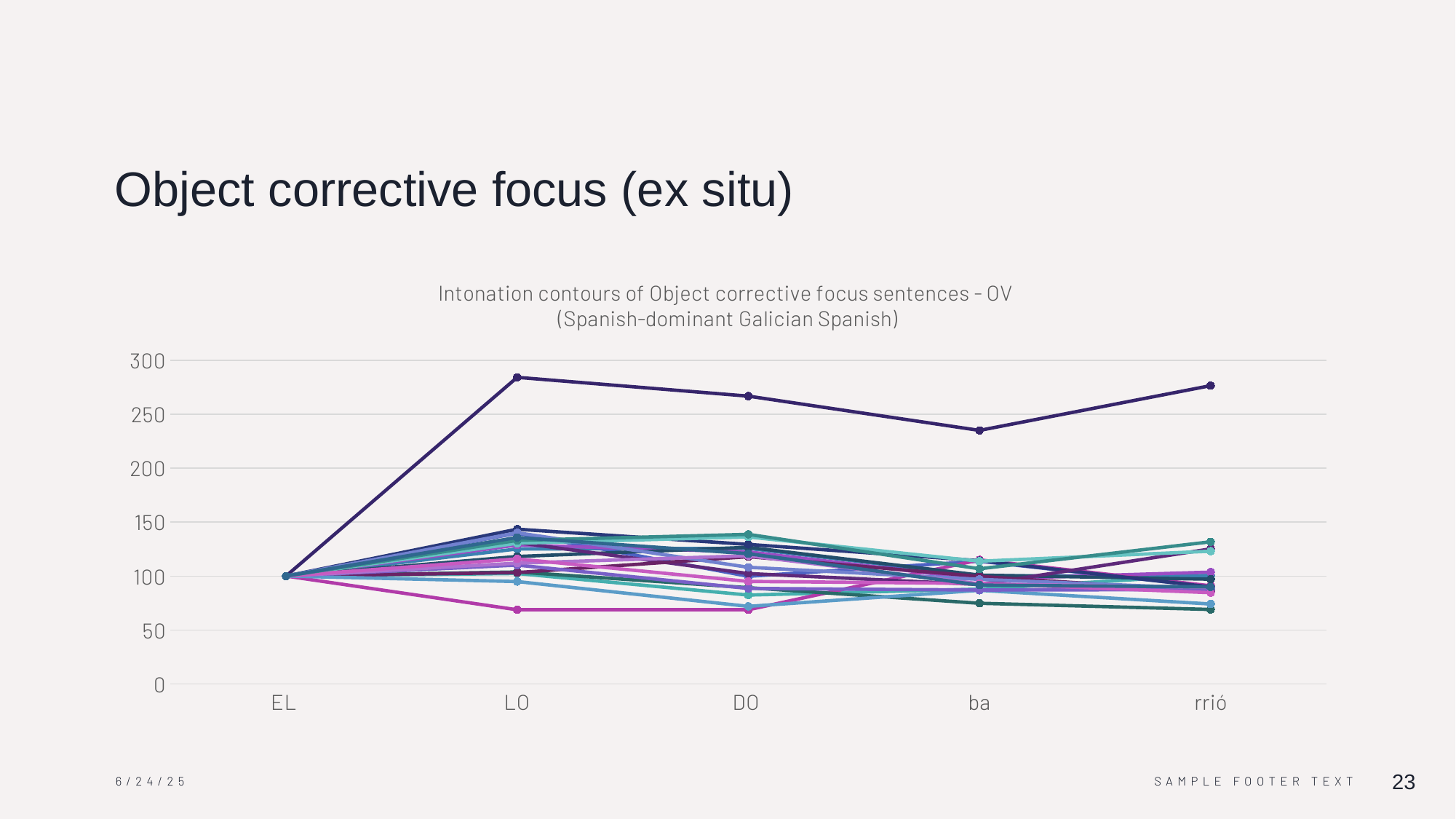

# Object corrective focus (ex situ)

### Chart: Intonation contours of Object corrective focus sentences - OV
(Spanish-dominant Galician Spanish)

| Category |  |  |  |  |  |  |  |  |  |  |  |  |  |  |  |  |  |  |  |  |
|---|---|---|---|---|---|---|---|---|---|---|---|---|---|---|---|---|---|---|---|---|
| EL  | 100.0 | 100.0 | 100.0 | None | 100.0 | 100.0 | 100.0 | 100.0 | 100.0 | 100.0 | 100.0 | 100.0 | 100.0 | 100.0 | 100.0 | 100.0 | 100.0 | 100.0 | 100.0 | 100.0 |
| LO | 102.36700041526325 | 125.0999622783855 | 139.70538022535487 | None | 128.75305623471883 | 68.77435013093186 | 103.7818085762085 | 118.11606391925987 | 143.41876850811803 | 284.1816233592285 | 131.0428260343576 | 103.2245986802078 | 130.42116254785938 | 94.92229851825081 | 140.1022483645759 | 110.14979573309124 | 111.97289156626506 | 115.90574374079529 | 133.02618374235928 | 135.77876052583753 |
| DO  | 82.39945331348736 | 125.64271948499508 | 99.77660678867319 | None | 122.3851615645074 | 68.77435013093186 | 89.21429489530237 | 126.61791524366888 | 129.33902482709277 | 266.7522035543551 | 102.30698162273772 | 117.98702160367534 | 136.23915027137153 | 71.91163794334125 | 108.14352592872876 | 88.51870696691634 | 118.80291846606332 | 95.0162901194484 | 138.65336980641524 | 120.72053538864037 |
| ba | 87.93561010555763 | 100.3188231318281 | 113.78997499558977 | None | 97.18910964455068 | 114.98534567327955 | 74.77465042437532 | 100.89931700242987 | 114.26962354265109 | 234.99810800095594 | 92.16361863802402 | 99.69925295639342 | 113.74860802673092 | 86.79078735299693 | 96.93886645118998 | 87.07789085501648 | 92.84391464971992 | 93.14510476769767 | 106.73115443778232 | 91.63659800025923 |
| rrió | 101.05263876236964 | 100.06982714789235 | 89.99307450619335 | None | 103.61477616059226 | 90.97619933181613 | 69.04660213930771 | 97.08272543073626 | 89.9257851193903 | 276.4668266359509 | 125.19259648414828 | 85.67807614451894 | 123.03844777292794 | 74.11859622084023 | 88.4702341612822 | 87.45669894336945 | 89.49092033546304 | 84.59285008237154 | 131.7573823824652 | 89.9404273462336 |
6/24/25
Sample Footer Text
23